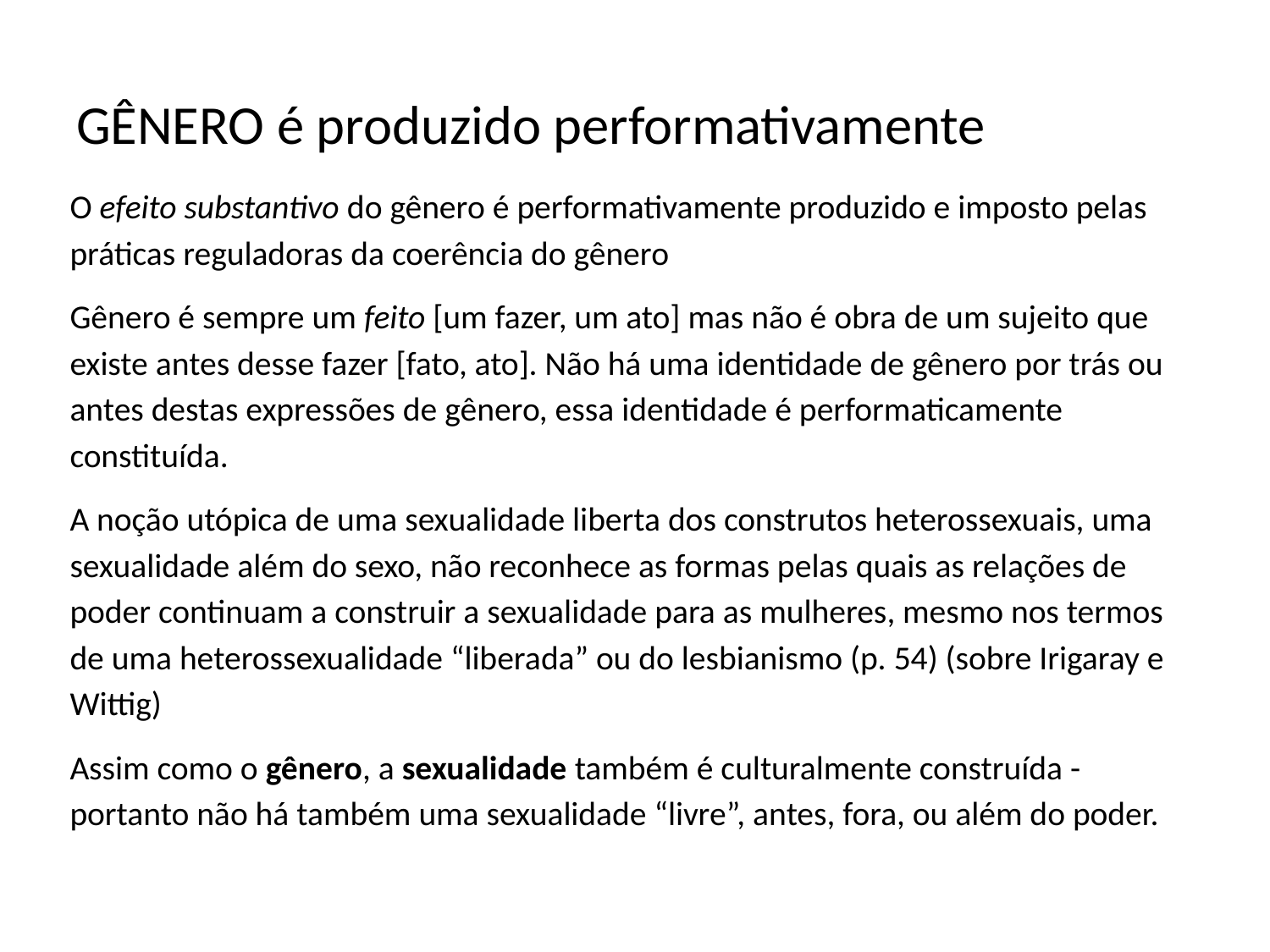

# GÊNERO é produzido performativamente
O efeito substantivo do gênero é performativamente produzido e imposto pelas práticas reguladoras da coerência do gênero
Gênero é sempre um feito [um fazer, um ato] mas não é obra de um sujeito que existe antes desse fazer [fato, ato]. Não há uma identidade de gênero por trás ou antes destas expressões de gênero, essa identidade é performaticamente constituída.
A noção utópica de uma sexualidade liberta dos construtos heterossexuais, uma sexualidade além do sexo, não reconhece as formas pelas quais as relações de poder continuam a construir a sexualidade para as mulheres, mesmo nos termos de uma heterossexualidade “liberada” ou do lesbianismo (p. 54) (sobre Irigaray e Wittig)
Assim como o gênero, a sexualidade também é culturalmente construída - portanto não há também uma sexualidade “livre”, antes, fora, ou além do poder.